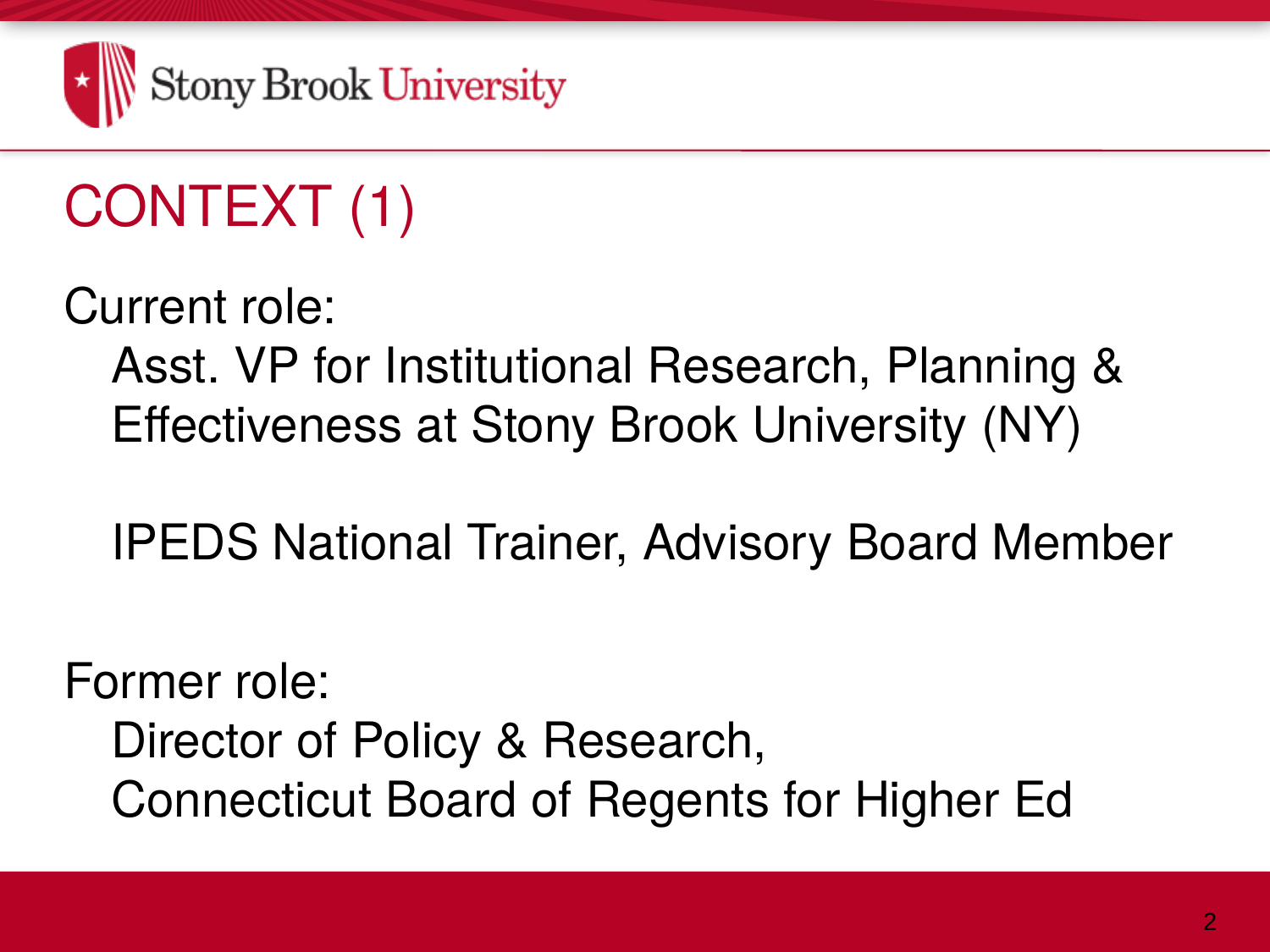

Context (1)
Current role:
Asst. VP for Institutional Research, Planning & Effectiveness at Stony Brook University (NY)
IPEDS National Trainer, Advisory Board Member

Former role:
Director of Policy & Research,
Connecticut Board of Regents for Higher Ed